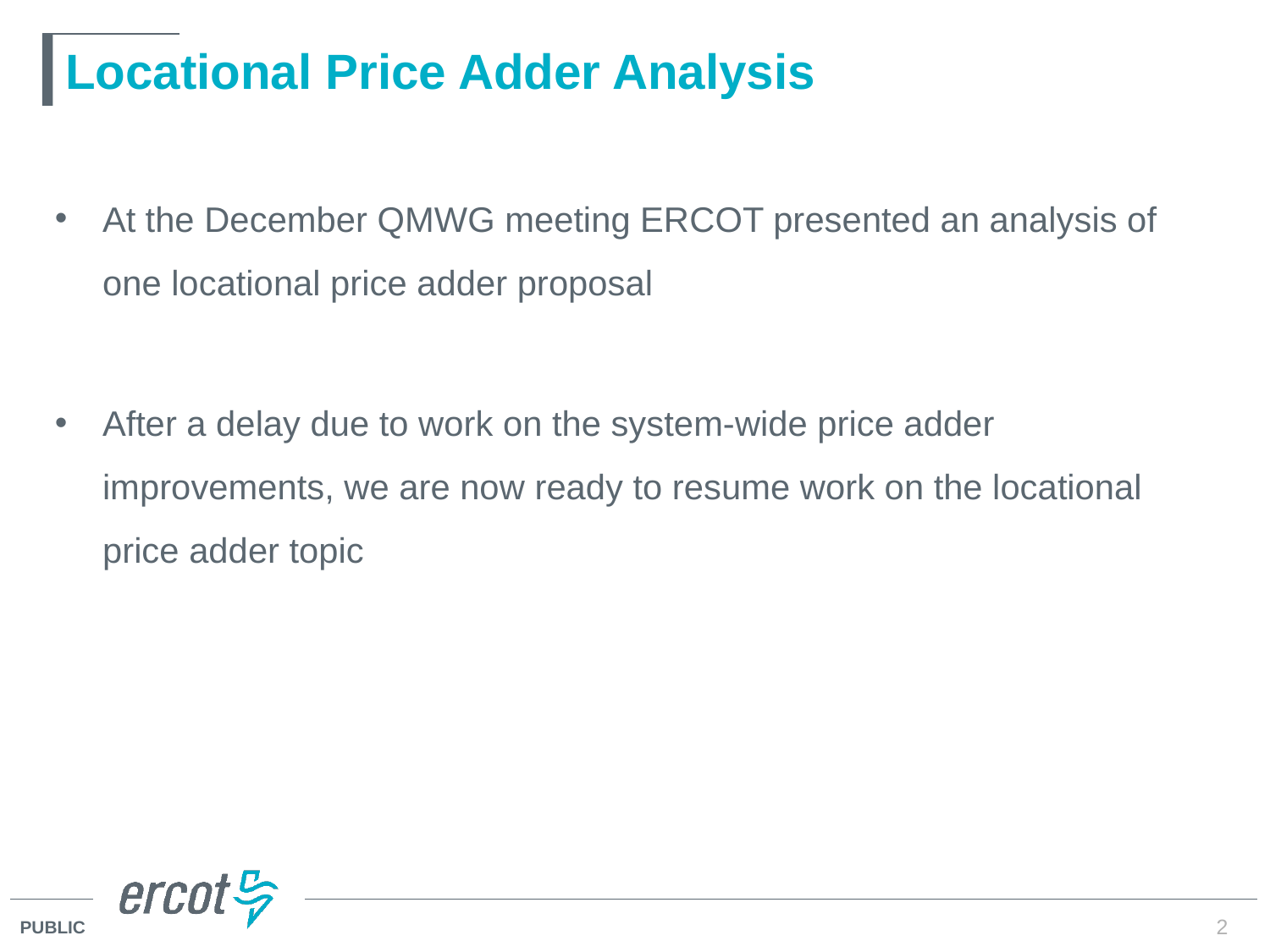

# Locational Price Adder Analysis
At the December QMWG meeting ERCOT presented an analysis of one locational price adder proposal

After a delay due to work on the system-wide price adder improvements, we are now ready to resume work on the locational price adder topic
2